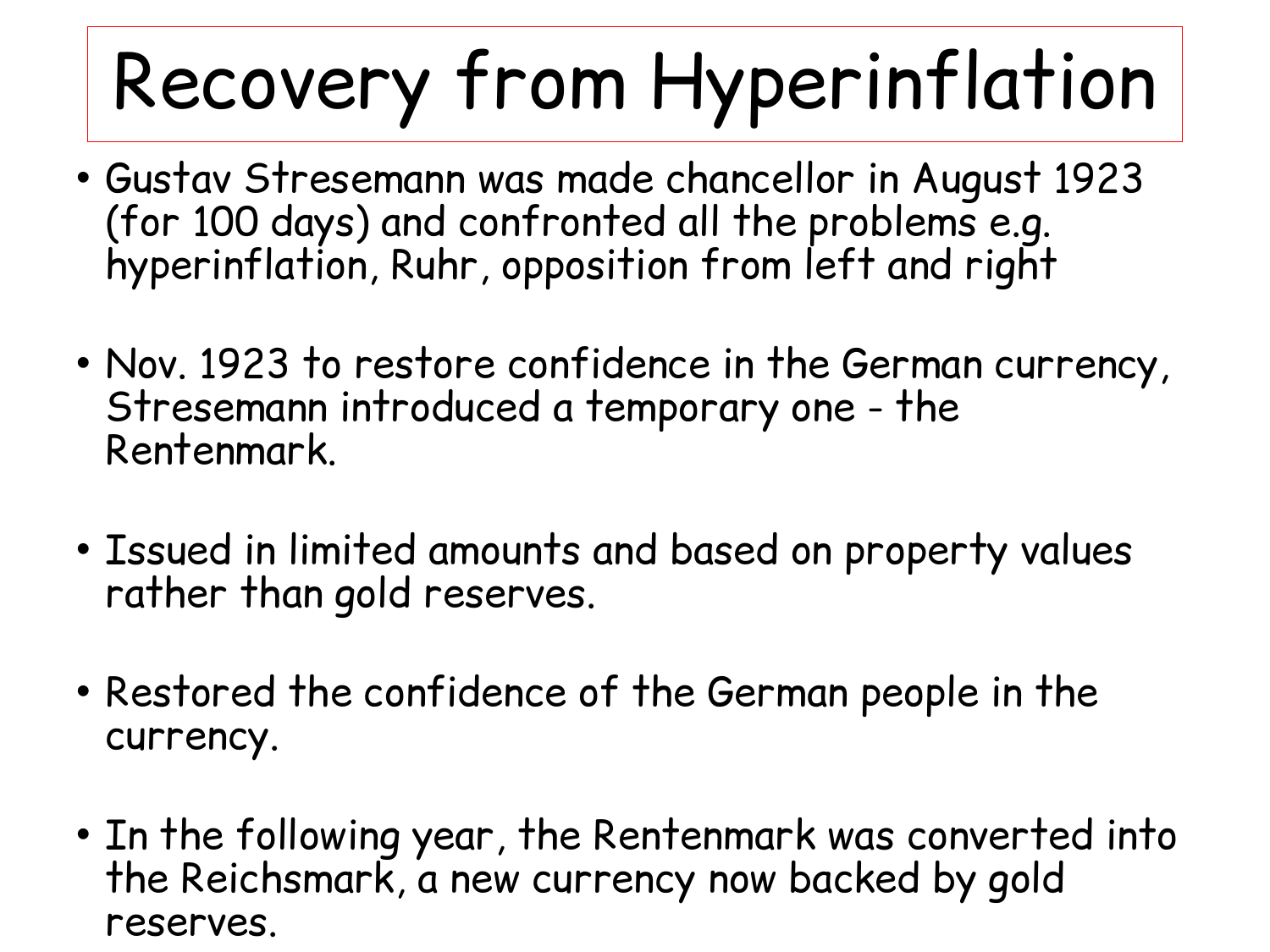

# Recovery from Hyperinflation
Gustav Stresemann was made chancellor in August 1923 (for 100 days) and confronted all the problems e.g. hyperinflation, Ruhr, opposition from left and right

Nov. 1923 to restore confidence in the German currency, Stresemann introduced a temporary one - the Rentenmark.

Issued in limited amounts and based on property values rather than gold reserves.

Restored the confidence of the German people in the currency.

In the following year, the Rentenmark was converted into the Reichsmark, a new currency now backed by gold reserves.